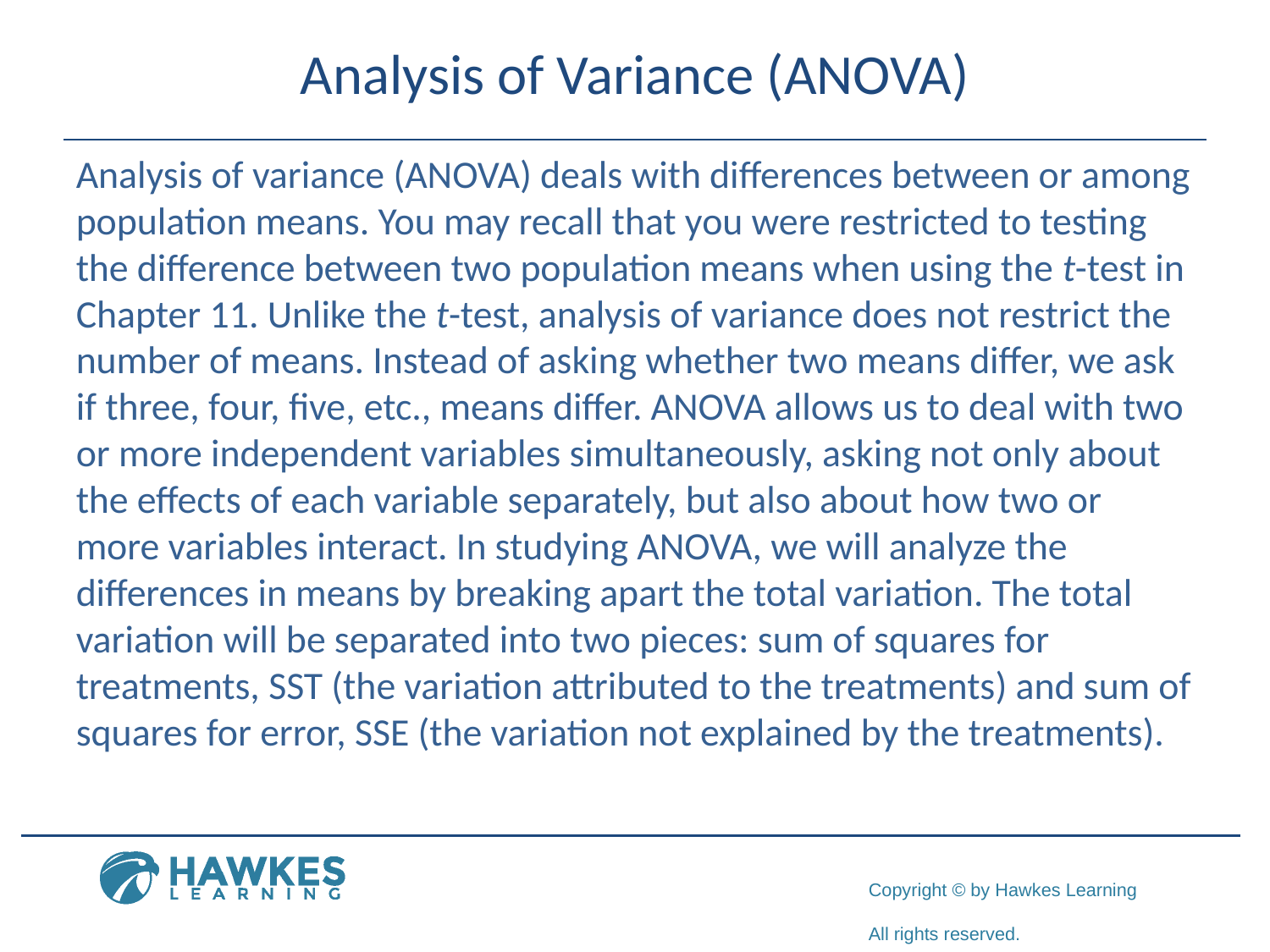

# Analysis of Variance (ANOVA)
Analysis of variance (ANOVA) deals with differences between or among population means. You may recall that you were restricted to testing the difference between two population means when using the t-test in Chapter 11. Unlike the t-test, analysis of variance does not restrict the number of means. Instead of asking whether two means differ, we ask if three, four, five, etc., means differ. ANOVA allows us to deal with two or more independent variables simultaneously, asking not only about the effects of each variable separately, but also about how two or more variables interact. In studying ANOVA, we will analyze the differences in means by breaking apart the total variation. The total variation will be separated into two pieces: sum of squares for treatments, SST (the variation attributed to the treatments) and sum of squares for error, SSE (the variation not explained by the treatments).